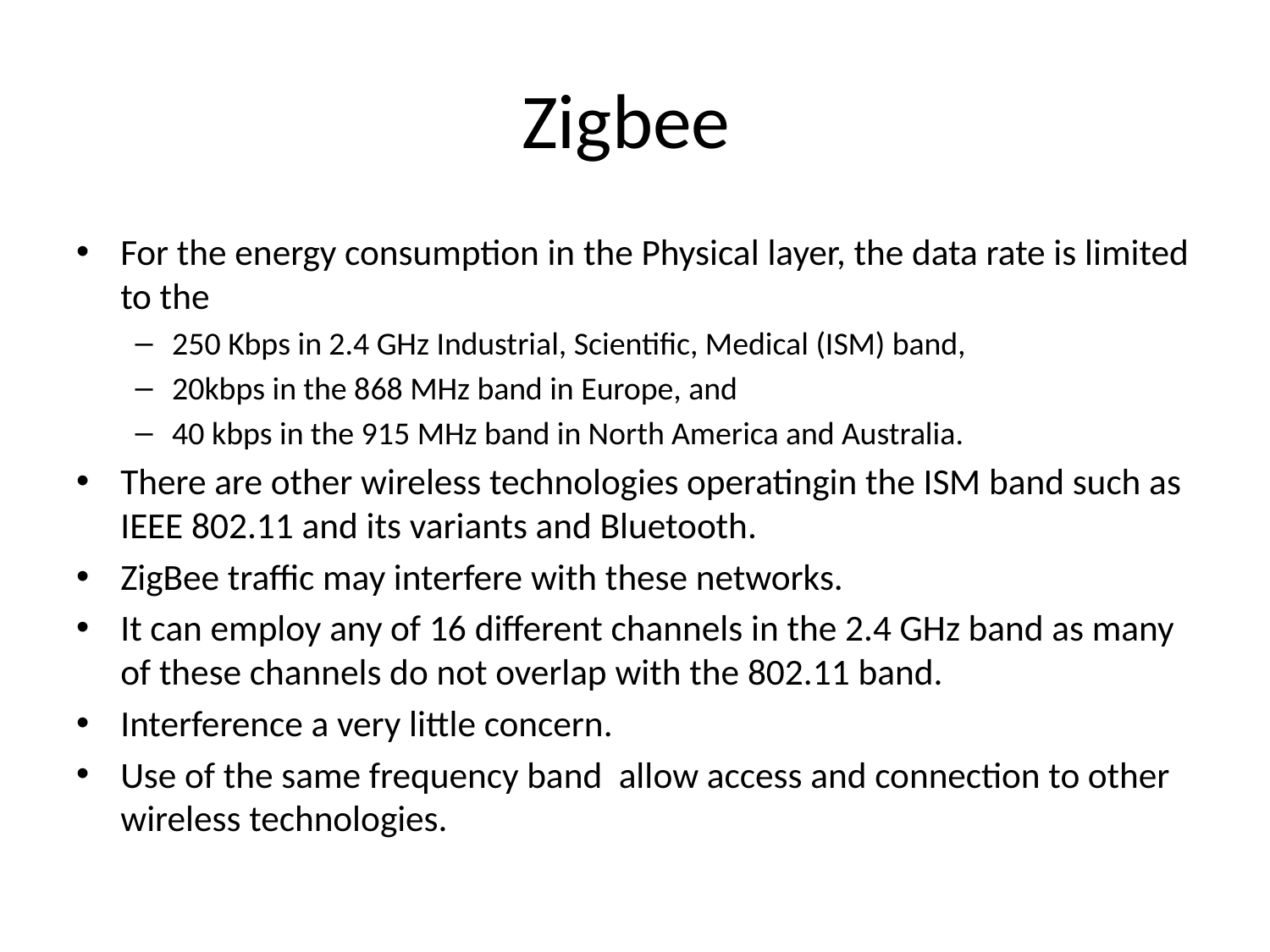

# Zigbee
For the energy consumption in the Physical layer, the data rate is limited to the
250 Kbps in 2.4 GHz Industrial, Scientific, Medical (ISM) band,
20kbps in the 868 MHz band in Europe, and
40 kbps in the 915 MHz band in North America and Australia.
There are other wireless technologies operatingin the ISM band such as IEEE 802.11 and its variants and Bluetooth.
ZigBee traffic may interfere with these networks.
It can employ any of 16 different channels in the 2.4 GHz band as many of these channels do not overlap with the 802.11 band.
Interference a very little concern.
Use of the same frequency band  allow access and connection to other wireless technologies.